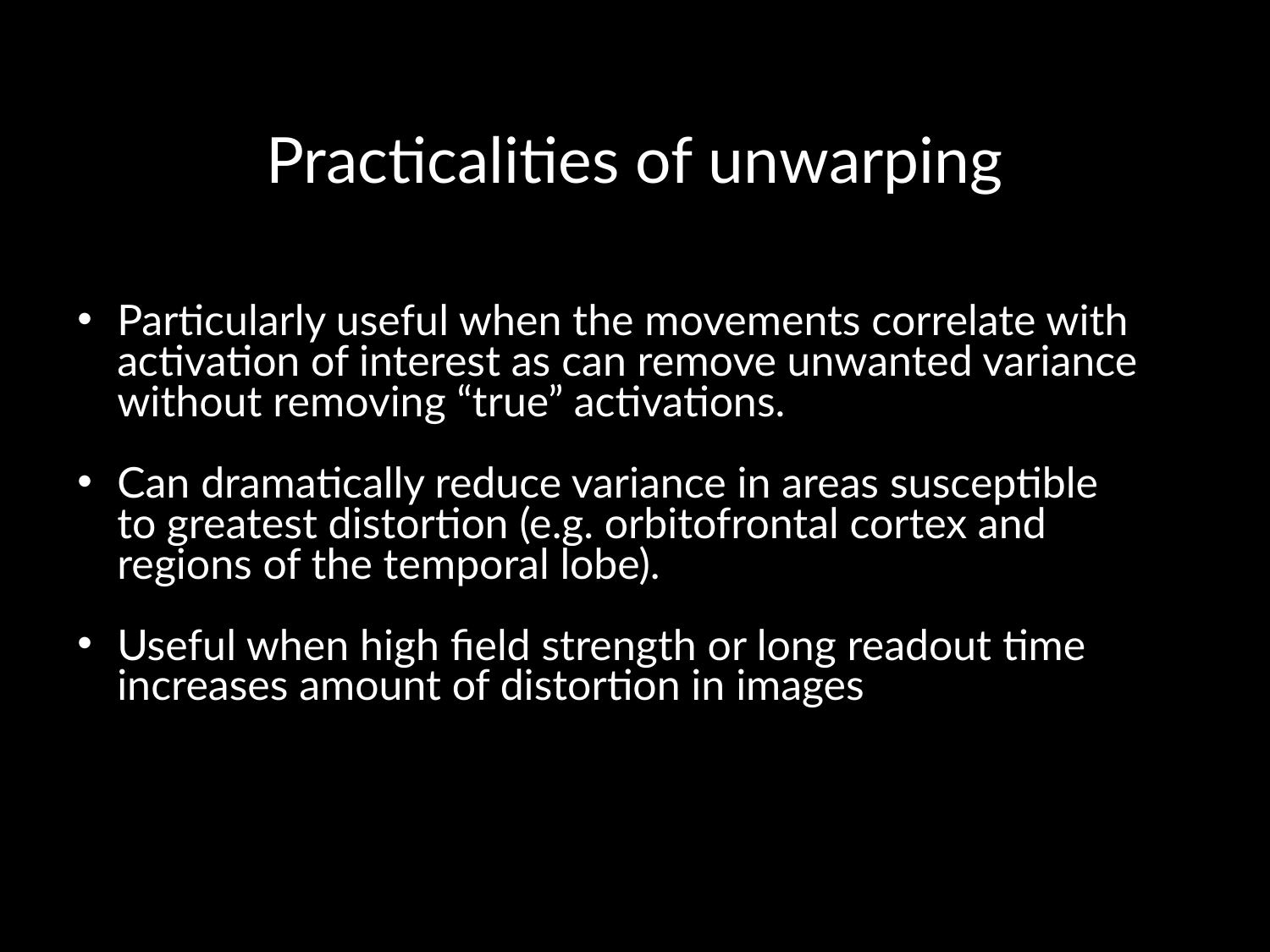

# Practicalities of unwarping

Particularly useful when the movements correlate with activation of interest as can remove unwanted variance without removing “true” activations.

Can dramatically reduce variance in areas susceptible to greatest distortion (e.g. orbitofrontal cortex and regions of the temporal lobe).

Useful when high field strength or long readout time increases amount of distortion in images